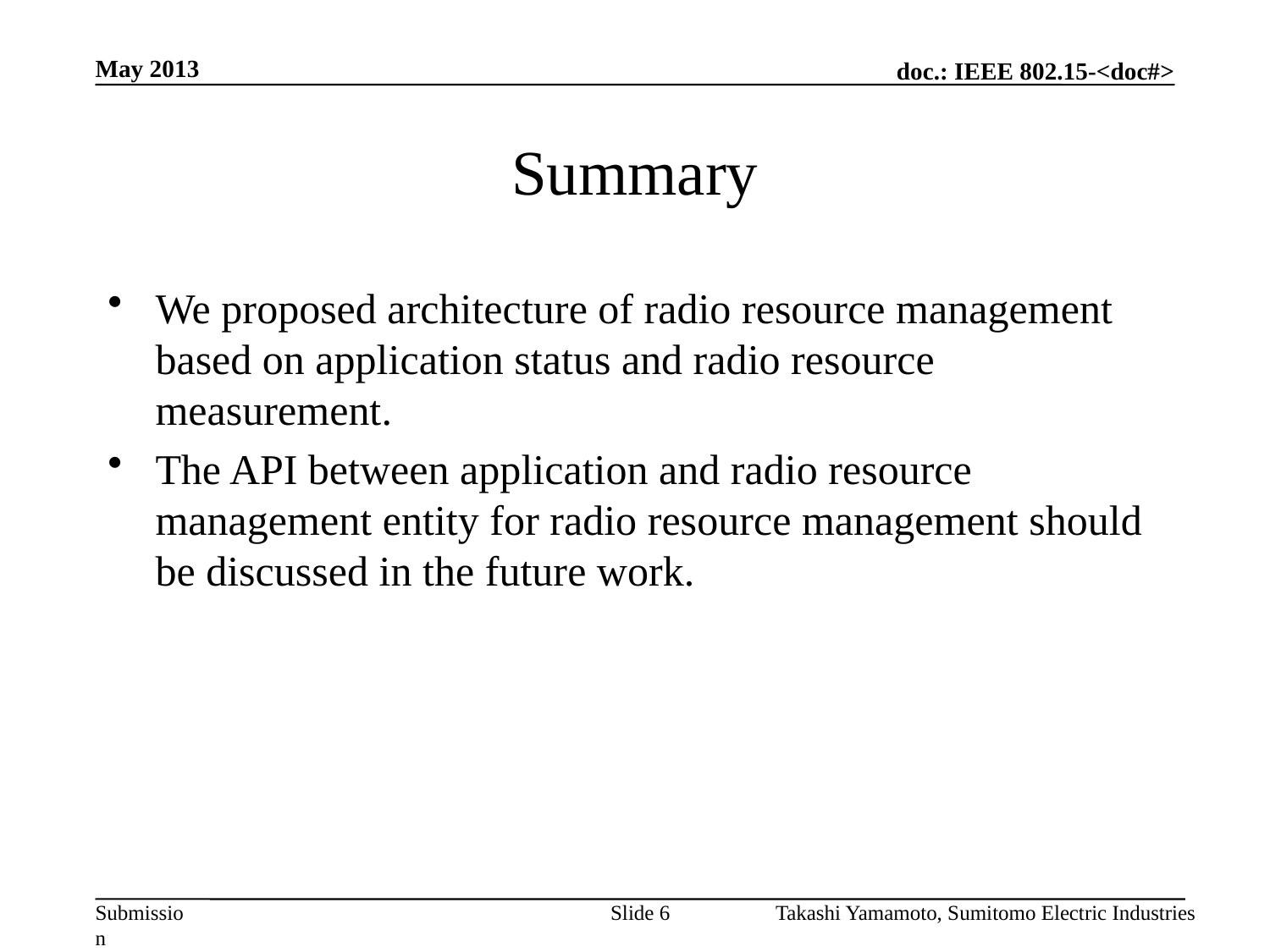

May 2013
# Summary
We proposed architecture of radio resource management based on application status and radio resource measurement.
The API between application and radio resource management entity for radio resource management should be discussed in the future work.
Slide 6
Takashi Yamamoto, Sumitomo Electric Industries